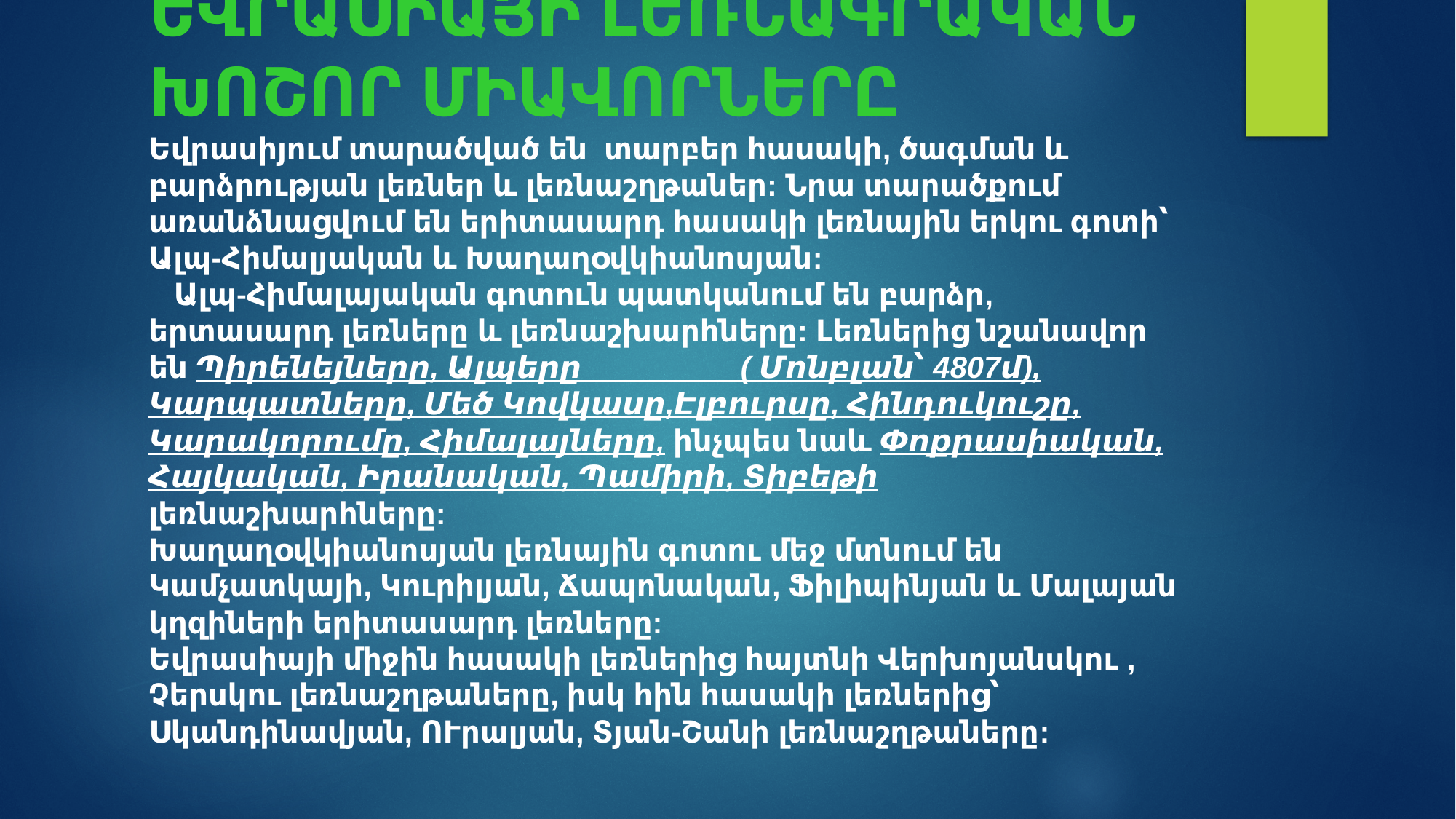

# ԵՎՐԱՍԻԱՅԻ ԼԵՌՆԱԳՐԱԿԱՆ ԽՈՇՈՐ ՄԻԱՎՈՐՆԵՐԸ Եվրասիյում տարածված են  տարբեր հասակի, ծագման և բարձրության լեռներ և լեռնաշղթաներ: Նրա տարածքում առանձնացվում են երիտասարդ հասակի լեռնային երկու գոտի՝ Ալպ-Հիմալյական և Խաղաղօվկիանոսյան: Ալպ-Հիմալայական գոտուն պատկանում են բարձր, երտասարդ լեռները և լեռնաշխարհները: Լեռներից նշանավոր են Պիրենեյները, Ալպերը                   ( Մոնբլան՝ 4807մ), Կարպատները, Մեծ Կովկասը,Էլբուրսը, Հինդուկուշը, Կարակորումը, Հիմալայները, ինչպես նաև Փոքրասիական, Հայկական, Իրանական, Պամիրի, Տիբեթի լեռնաշխարհները: Խաղաղօվկիանոսյան լեռնային գոտու մեջ մտնում են Կամչատկայի, Կուրիլյան, Ճապոնական, Ֆիլիպինյան և Մալայան կղզիների երիտասարդ լեռները: Եվրասիայի միջին հասակի լեռներից հայտնի Վերխոյանսկու , Չերսկու լեռնաշղթաները, իսկ հին հասակի լեռներից՝ Սկանդինավյան, ՈՒրալյան, Տյան-Շանի լեռնաշղթաները: